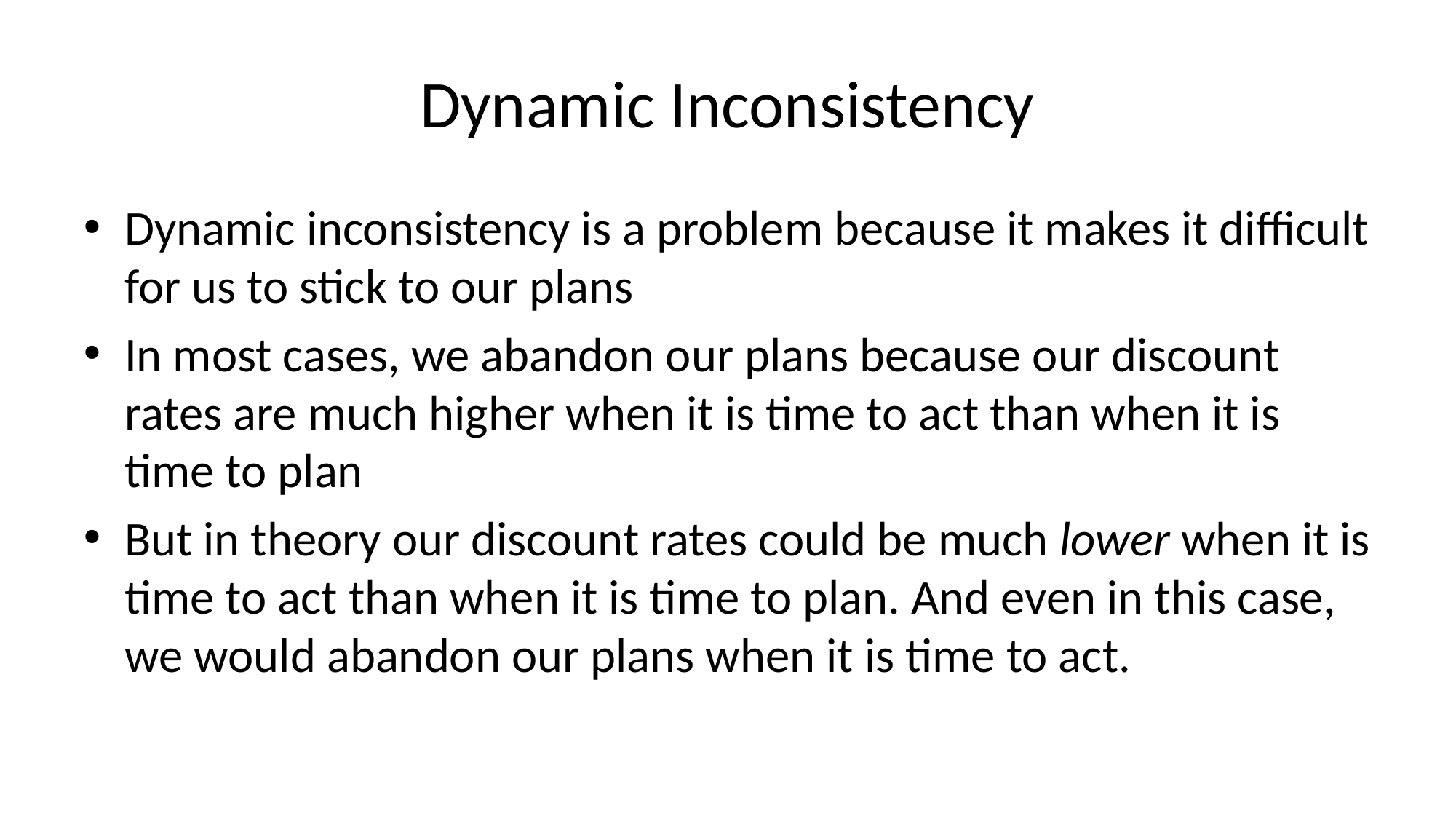

# Dynamic Inconsistency
Dynamic inconsistency is a problem because it makes it difficult for us to stick to our plans
In most cases, we abandon our plans because our discount rates are much higher when it is time to act than when it is time to plan
But in theory our discount rates could be much lower when it is time to act than when it is time to plan. And even in this case, we would abandon our plans when it is time to act.